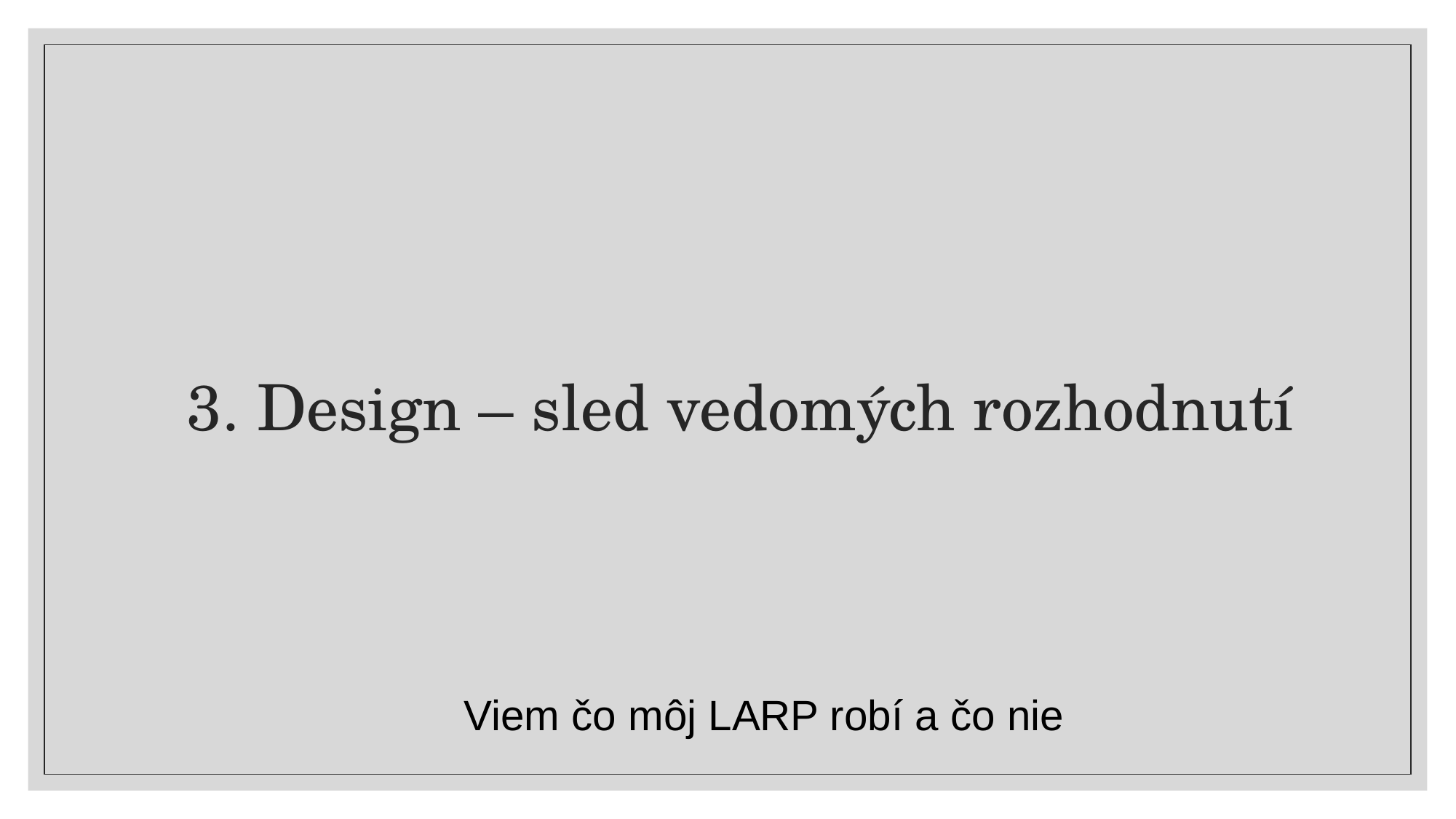

3. Design – sled vedomých rozhodnutí
Viem čo môj LARP robí a čo nie